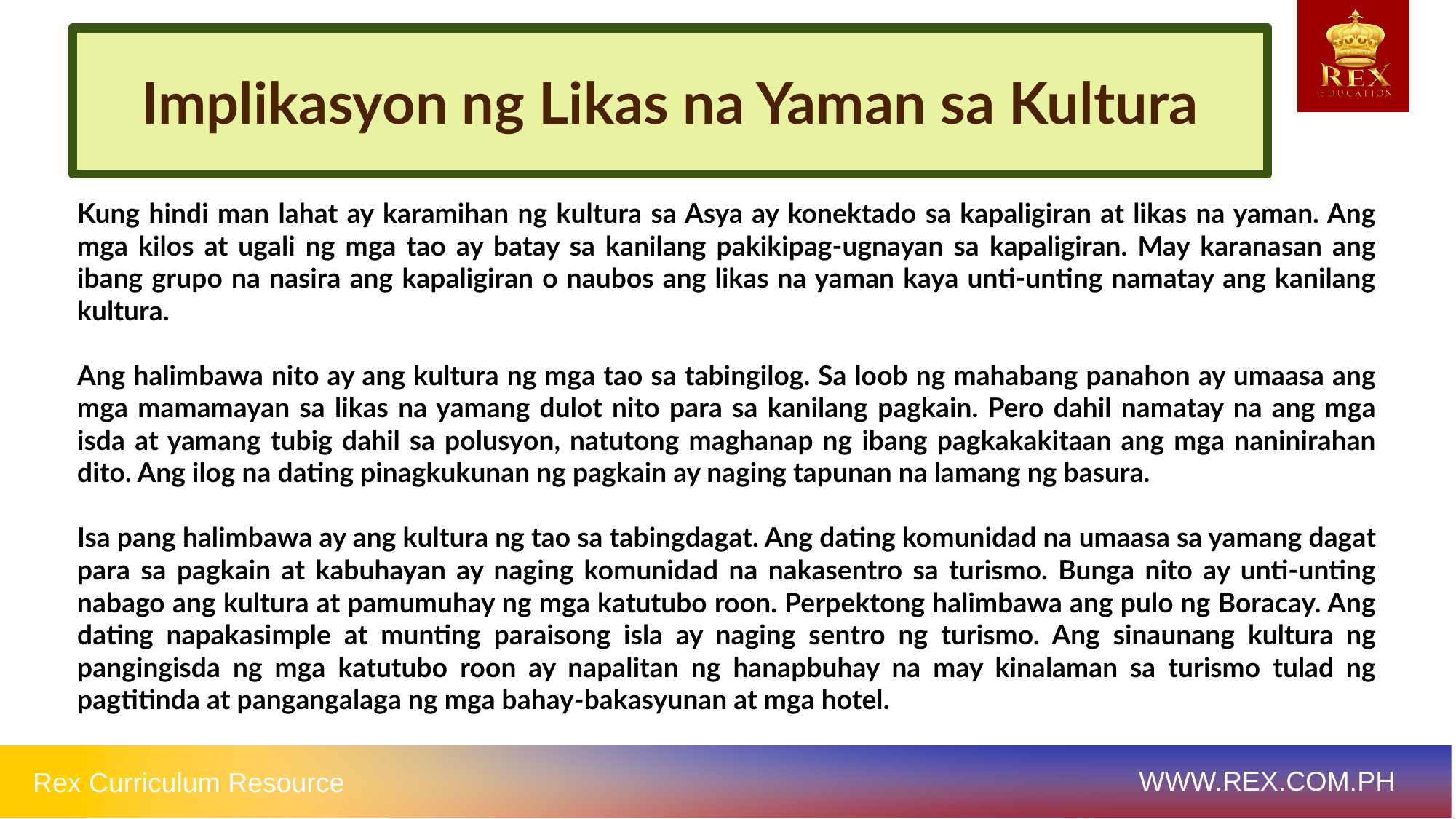

Implikasyon ng Likas na Yaman sa Kultura
# Kung hindi man lahat ay karamihan ng kultura sa Asya ay konektado sa kapaligiran at likas na yaman. Ang mga kilos at ugali ng mga tao ay batay sa kanilang pakikipag-ugnayan sa kapaligiran. May karanasan ang ibang grupo na nasira ang kapaligiran o naubos ang likas na yaman kaya unti-unting namatay ang kanilang kultura.

Ang halimbawa nito ay ang kultura ng mga tao sa tabingilog. Sa loob ng mahabang panahon ay umaasa ang mga mamamayan sa likas na yamang dulot nito para sa kanilang pagkain. Pero dahil namatay na ang mga isda at yamang tubig dahil sa polusyon, natutong maghanap ng ibang pagkakakitaan ang mga naninirahan dito. Ang ilog na dating pinagkukunan ng pagkain ay naging tapunan na lamang ng basura.

Isa pang halimbawa ay ang kultura ng tao sa tabingdagat. Ang dating komunidad na umaasa sa yamang dagat para sa pagkain at kabuhayan ay naging komunidad na nakasentro sa turismo. Bunga nito ay unti-unting nabago ang kultura at pamumuhay ng mga katutubo roon. Perpektong halimbawa ang pulo ng Boracay. Ang dating napakasimple at munting paraisong isla ay naging sentro ng turismo. Ang sinaunang kultura ng pangingisda ng mga katutubo roon ay napalitan ng hanapbuhay na may kinalaman sa turismo tulad ng pagtitinda at pangangalaga ng mga bahay-bakasyunan at mga hotel.